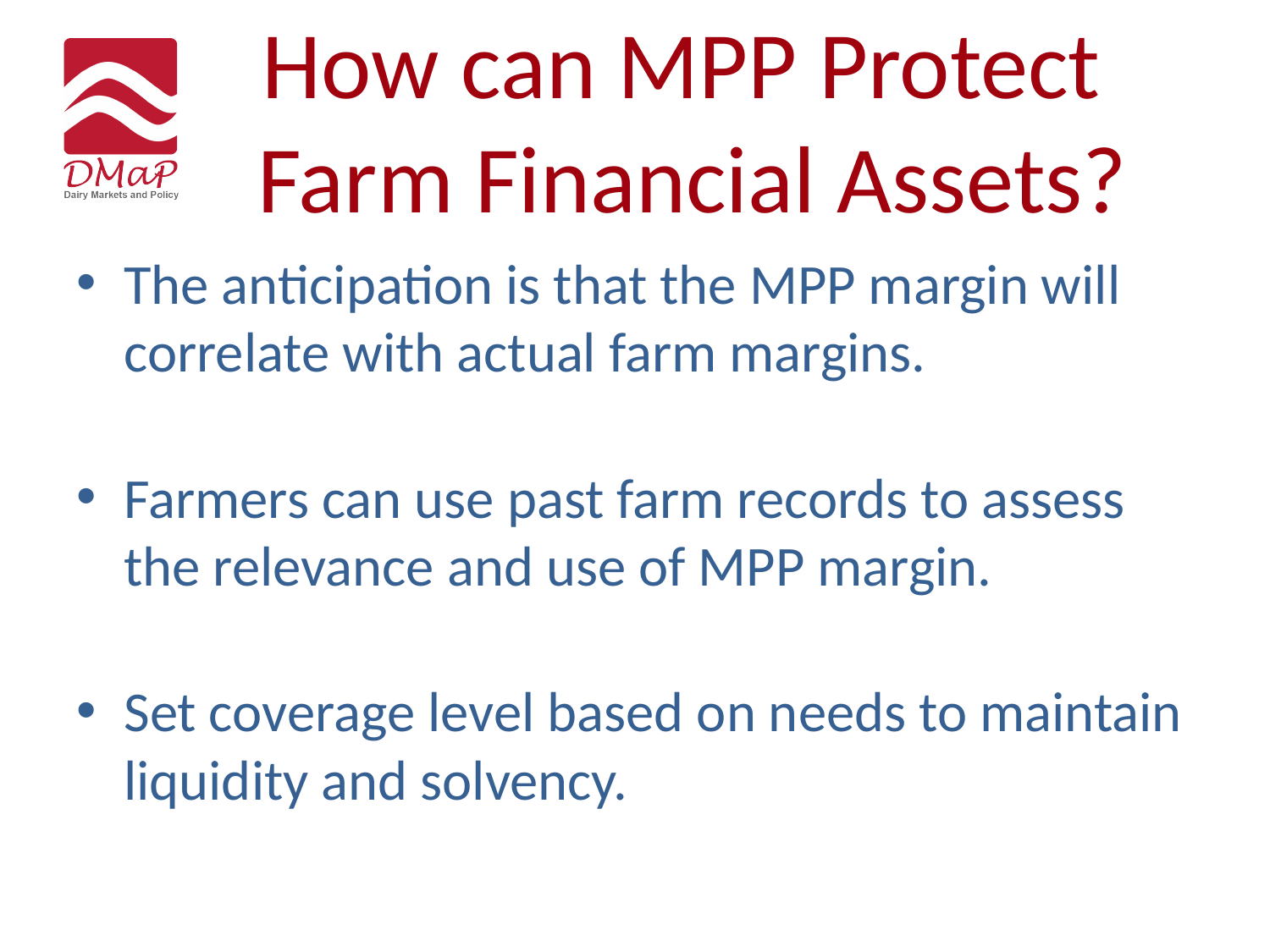

# How can MPP Protect Farm Financial Assets?
The anticipation is that the MPP margin will correlate with actual farm margins.

Farmers can use past farm records to assess the relevance and use of MPP margin.

Set coverage level based on needs to maintain liquidity and solvency.